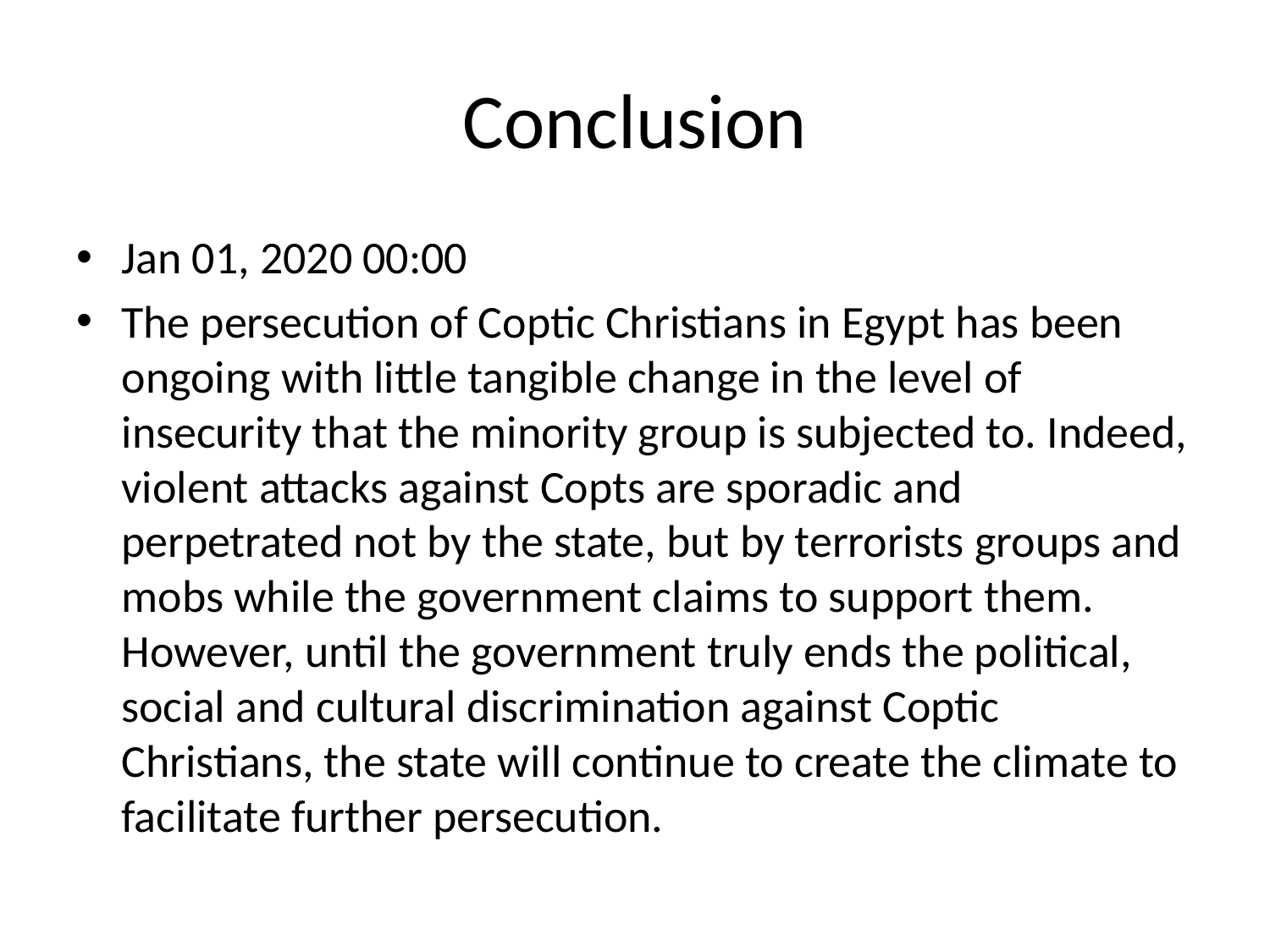

# Conclusion
Jan 01, 2020 00:00
The persecution of Coptic Christians in Egypt has been ongoing with little tangible change in the level of insecurity that the minority group is subjected to. Indeed, violent attacks against Copts are sporadic and perpetrated not by the state, but by terrorists groups and mobs while the government claims to support them. However, until the government truly ends the political, social and cultural discrimination against Coptic Christians, the state will continue to create the climate to facilitate further persecution.